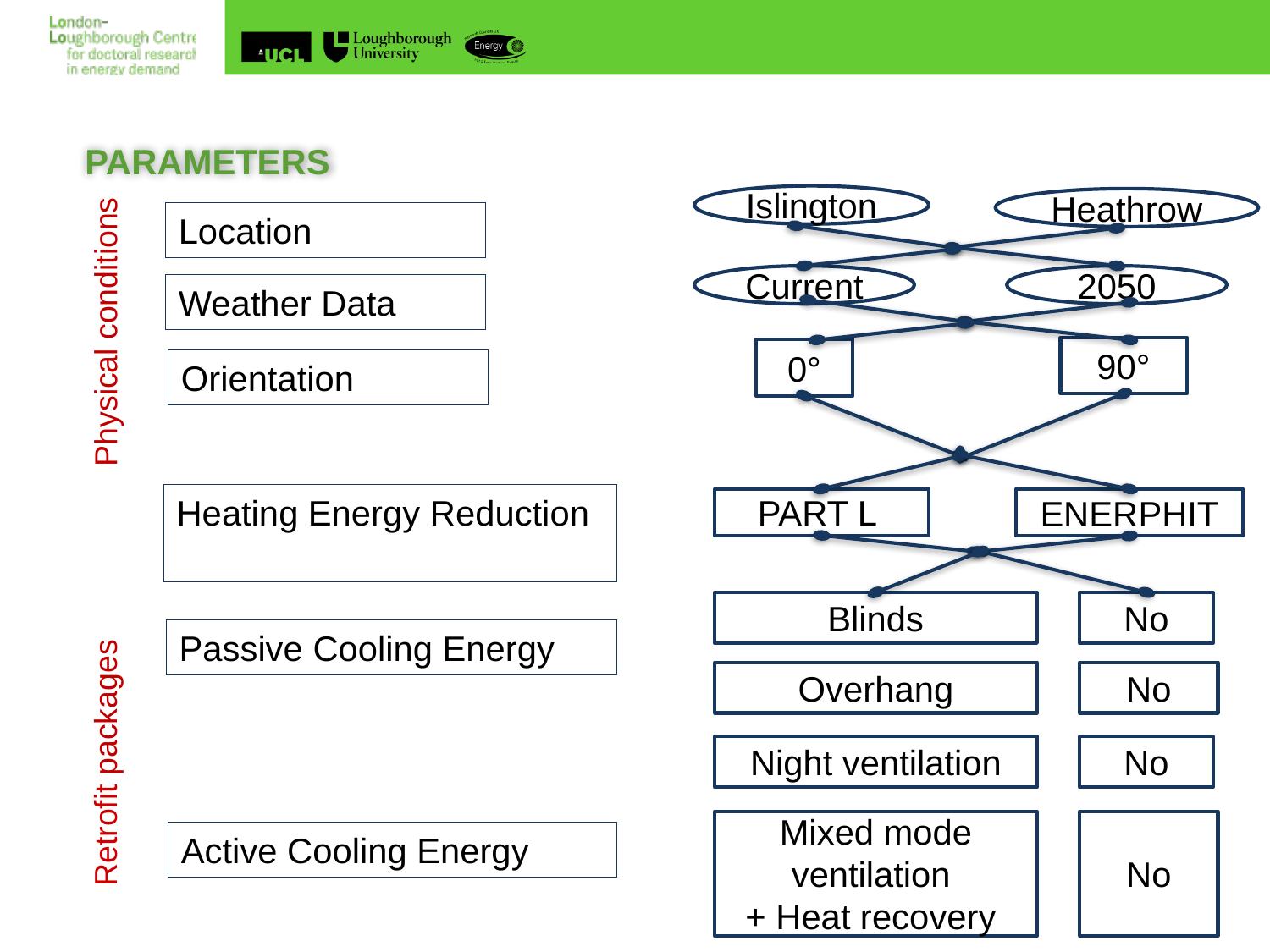

PARAMETERS
Physical conditions
Islington
Heathrow
Location
Current
2050
Weather Data
90°
0°
Orientation
Retrofit packages
Heating Energy Reduction
PART L
ENERPHIT
No
Blinds
Overhang
No
Night ventilation
No
Mixed mode ventilation
+ Heat recovery
No
Passive Cooling Energy
Active Cooling Energy